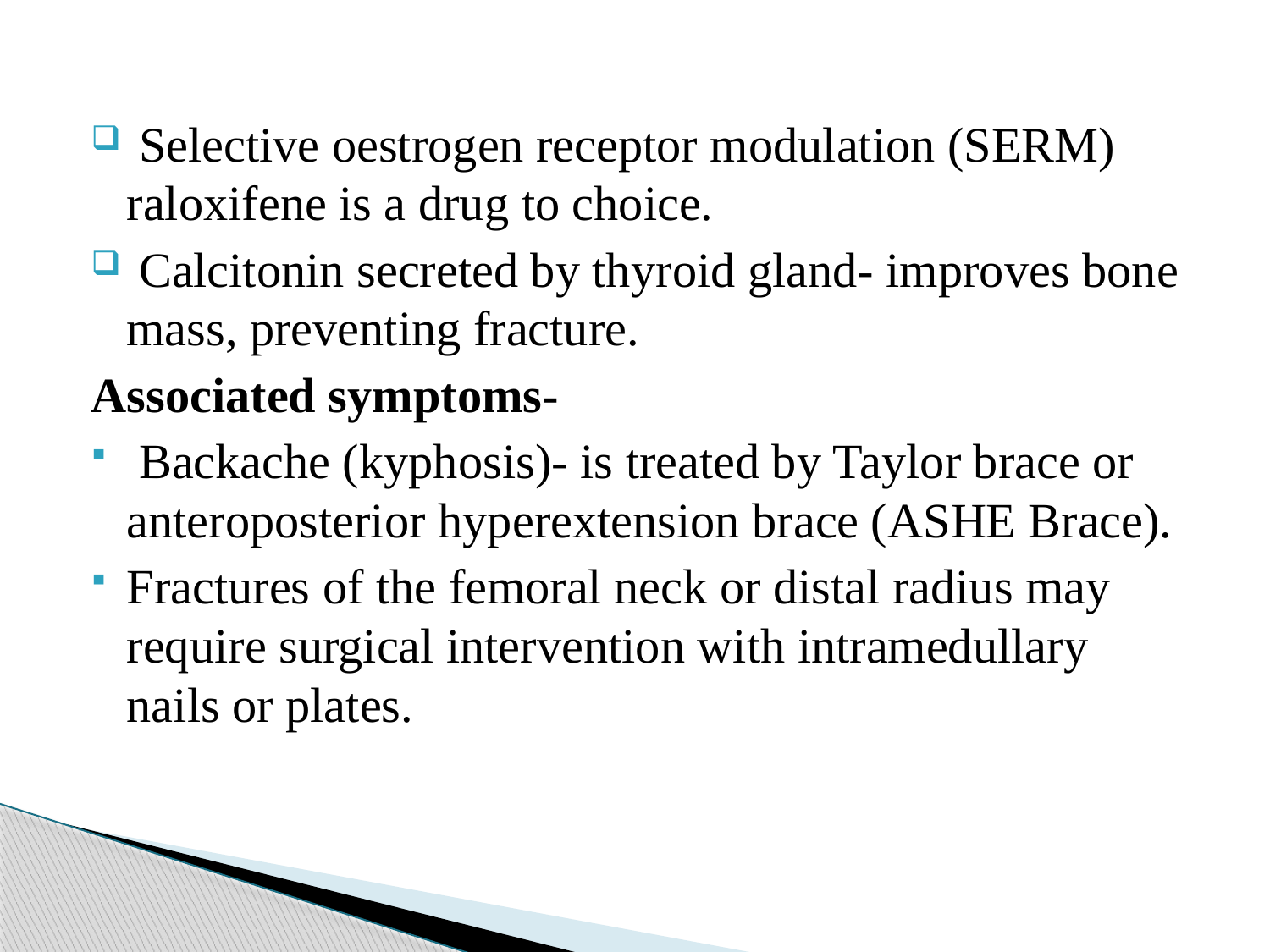

Selective oestrogen receptor modulation (SERM) raloxifene is a drug to choice.
 Calcitonin secreted by thyroid gland- improves bone mass, preventing fracture.
Associated symptoms-
 Backache (kyphosis)- is treated by Taylor brace or anteroposterior hyperextension brace (ASHE Brace).
Fractures of the femoral neck or distal radius may require surgical intervention with intramedullary nails or plates.